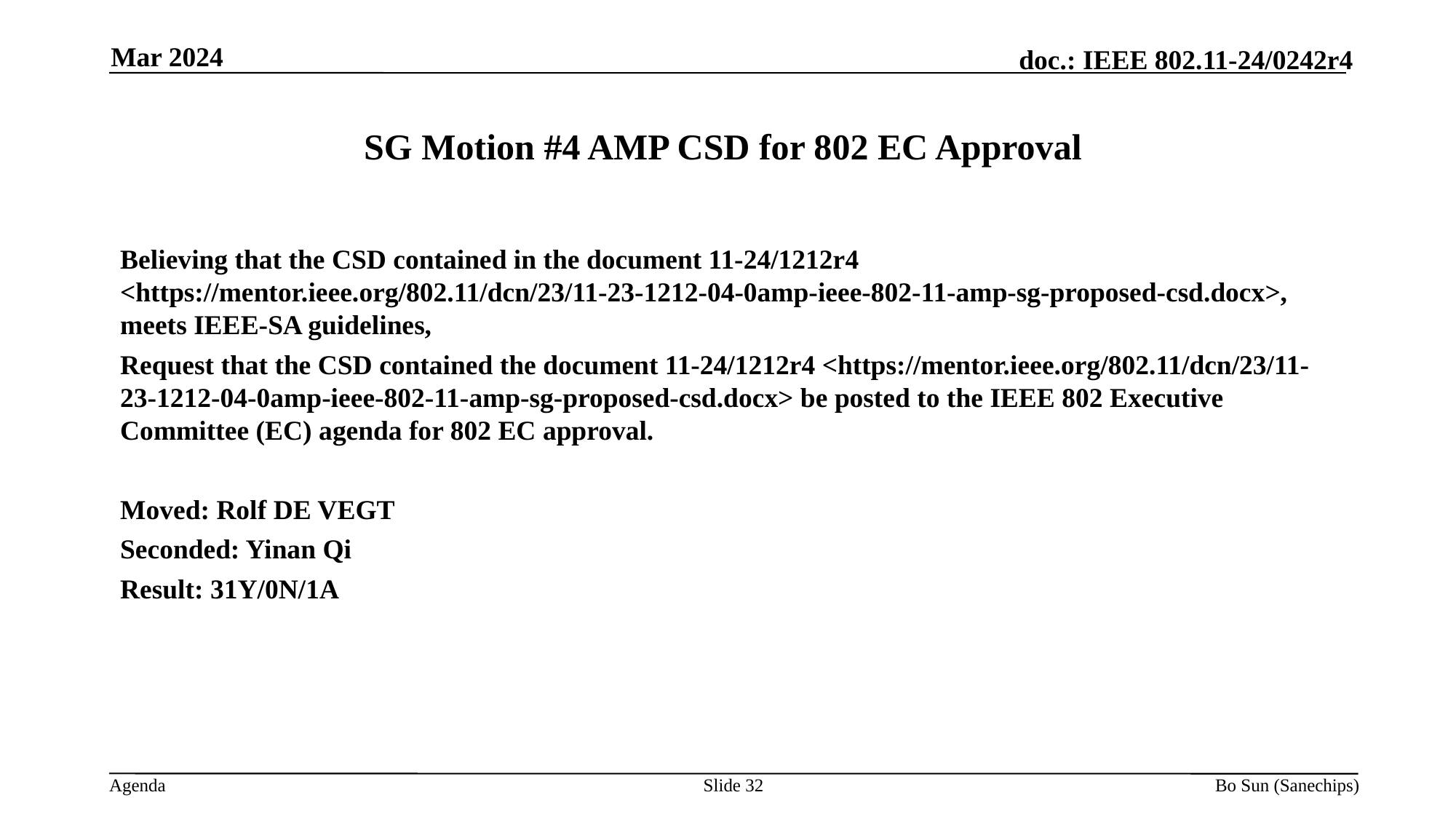

Mar 2024
# SG Motion #4 AMP CSD for 802 EC Approval
Believing that the CSD contained in the document 11-24/1212r4 <https://mentor.ieee.org/802.11/dcn/23/11-23-1212-04-0amp-ieee-802-11-amp-sg-proposed-csd.docx>,  meets IEEE-SA guidelines,
Request that the CSD contained the document 11-24/1212r4 <https://mentor.ieee.org/802.11/dcn/23/11-23-1212-04-0amp-ieee-802-11-amp-sg-proposed-csd.docx> be posted to the IEEE 802 Executive Committee (EC) agenda for 802 EC approval.

Moved: Rolf DE VEGT
Seconded: Yinan Qi
Result: 31Y/0N/1A

Slide 32
Bo Sun (Sanechips)